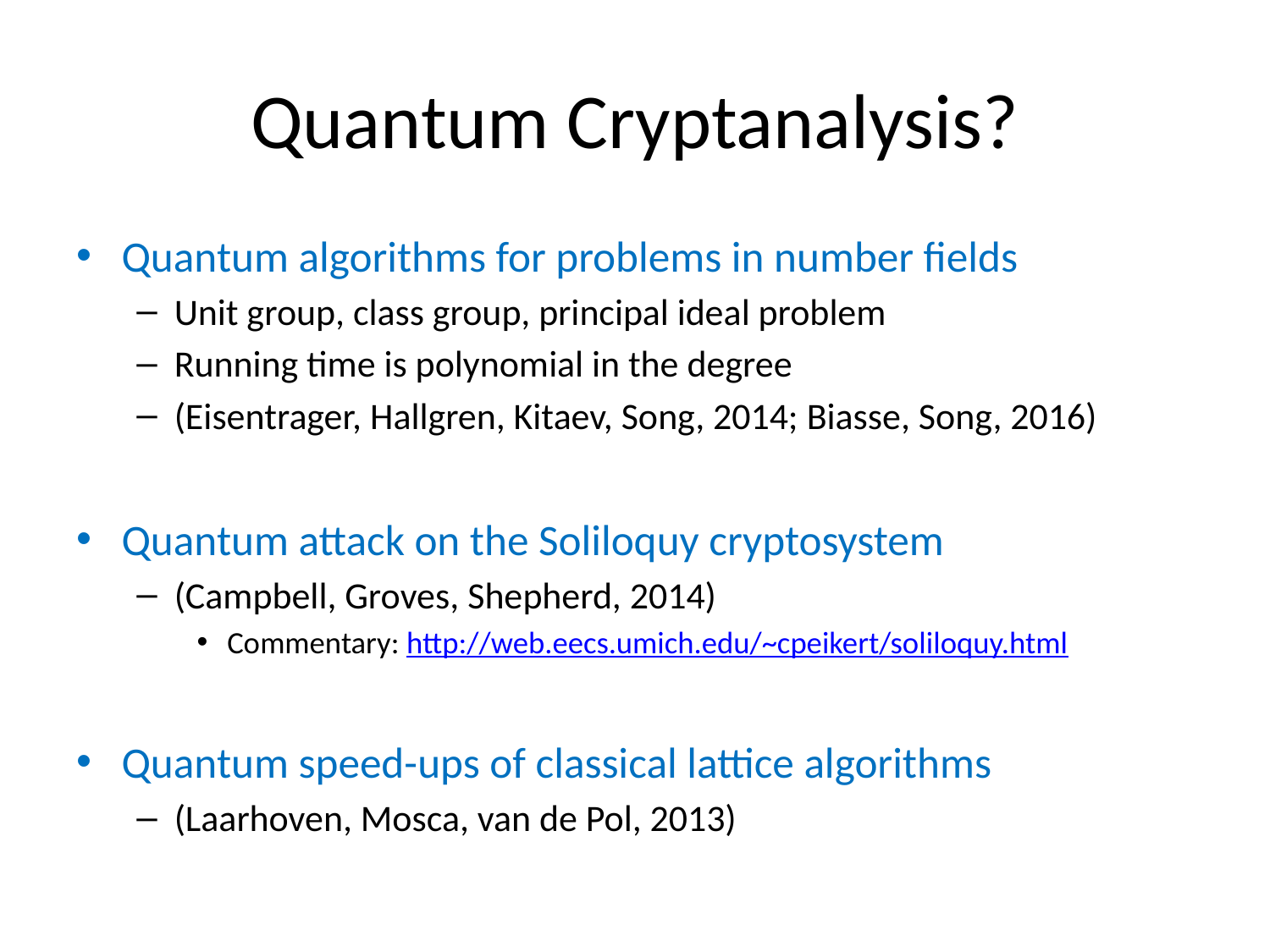

# Quantum Cryptanalysis?
Quantum algorithms for problems in number fields
Unit group, class group, principal ideal problem
Running time is polynomial in the degree
(Eisentrager, Hallgren, Kitaev, Song, 2014; Biasse, Song, 2016)

Quantum attack on the Soliloquy cryptosystem
(Campbell, Groves, Shepherd, 2014)
Commentary: http://web.eecs.umich.edu/~cpeikert/soliloquy.html

Quantum speed-ups of classical lattice algorithms
(Laarhoven, Mosca, van de Pol, 2013)